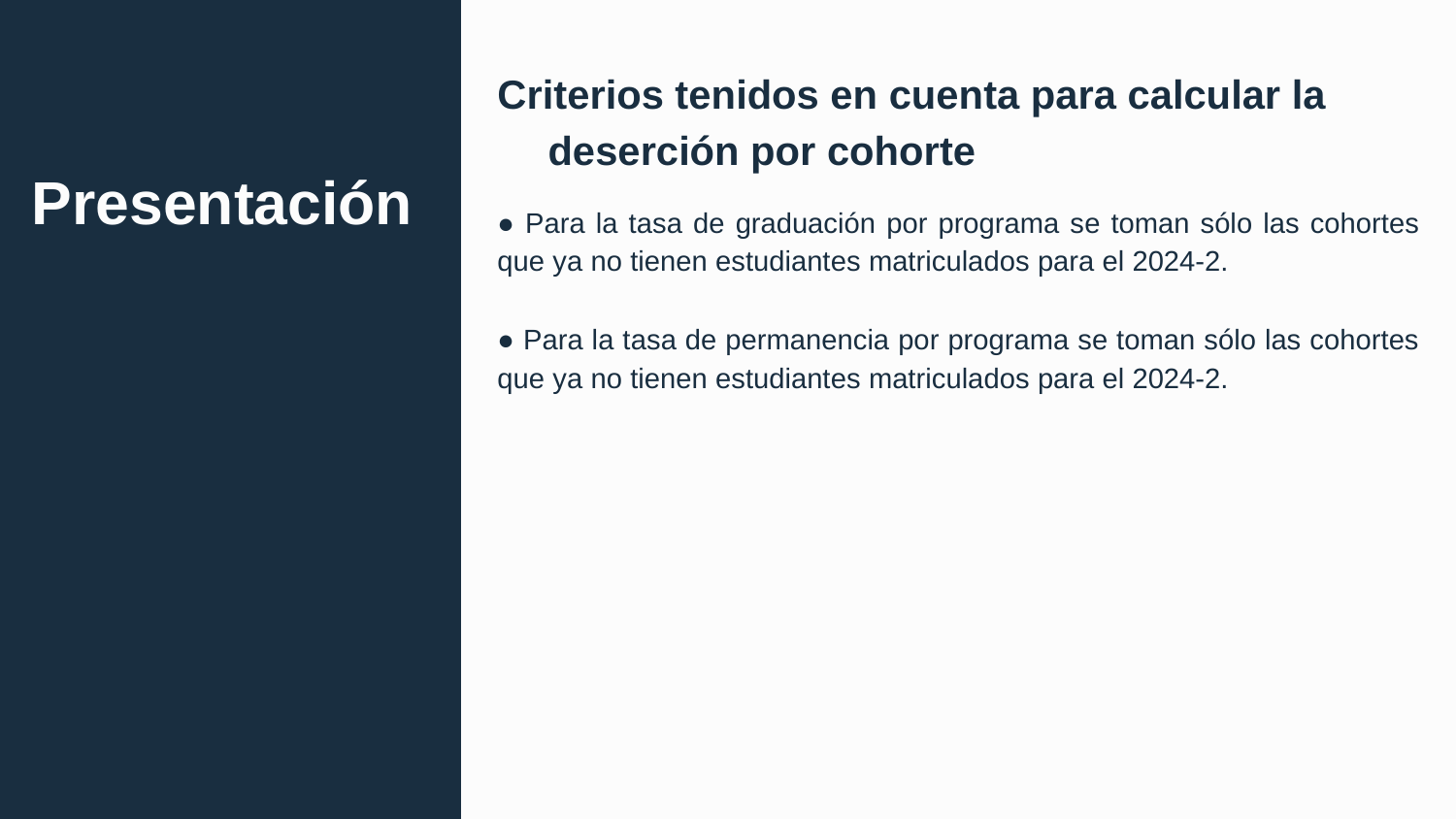

Criterios tenidos en cuenta para calcular la deserción por cohorte

Presentación
● Para la tasa de graduación por programa se toman sólo las cohortes que ya no tienen estudiantes matriculados para el 2024-2.

● Para la tasa de permanencia por programa se toman sólo las cohortes que ya no tienen estudiantes matriculados para el 2024-2.